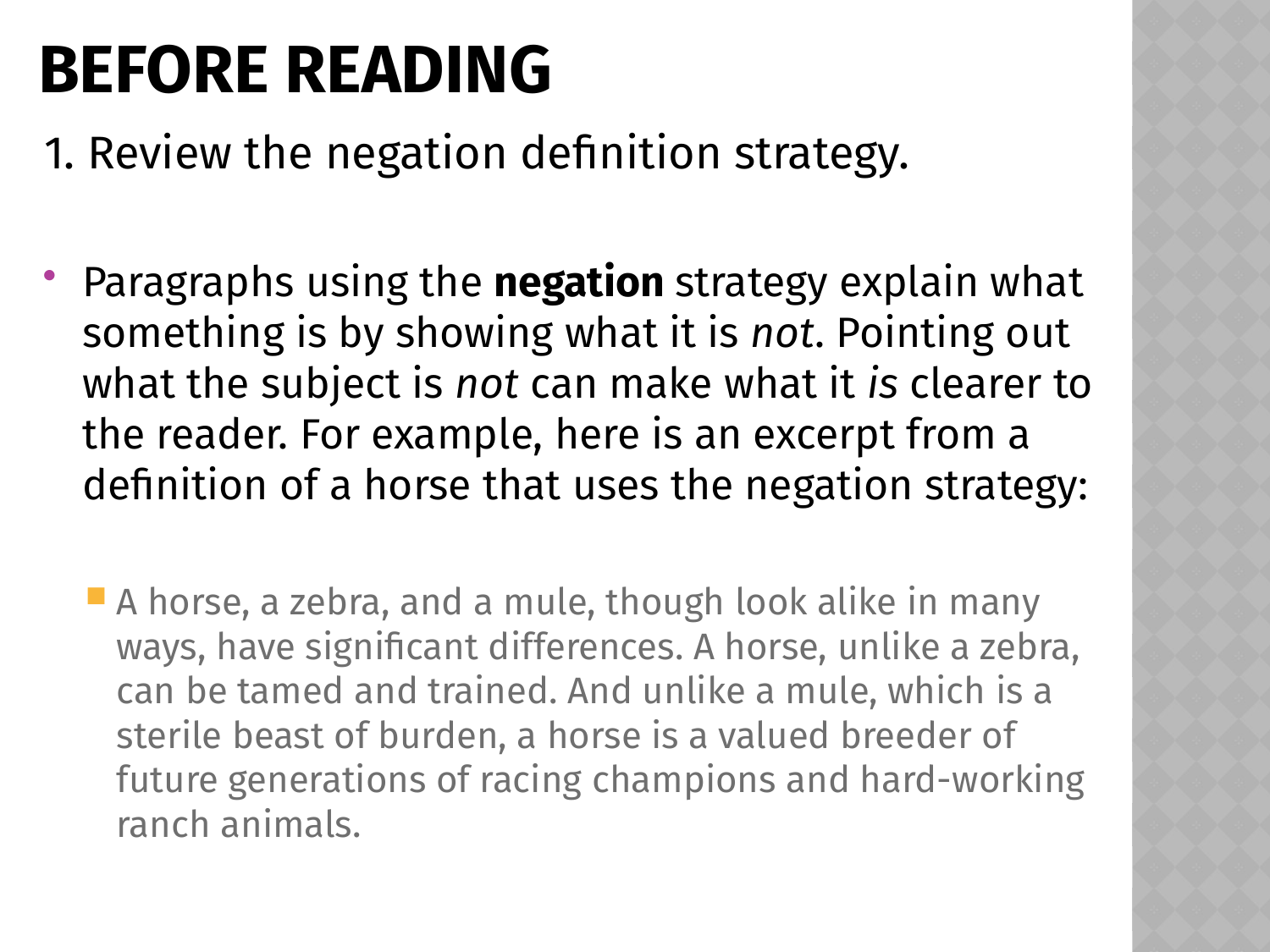

# Before reading
1. Review the negation definition strategy.

Paragraphs using the negation strategy explain what something is by showing what it is not. Pointing out what the subject is not can make what it is clearer to the reader. For example, here is an excerpt from a definition of a horse that uses the negation strategy:

A horse, a zebra, and a mule, though look alike in many ways, have significant differences. A horse, unlike a zebra, can be tamed and trained. And unlike a mule, which is a sterile beast of burden, a horse is a valued breeder of future generations of racing champions and hard-working ranch animals.